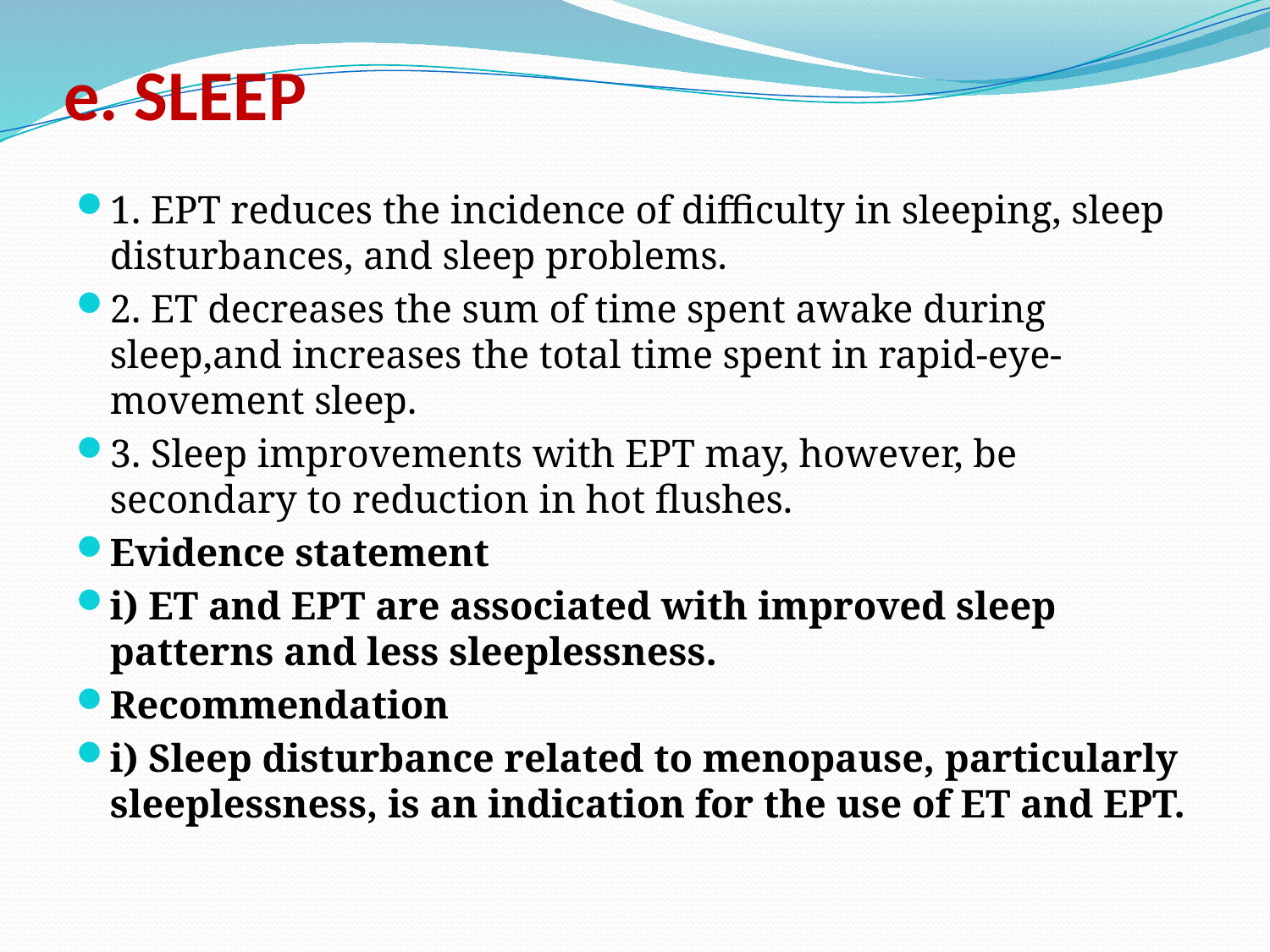

# e. SLEEP
1. EPT reduces the incidence of difficulty in sleeping, sleep disturbances, and sleep problems.
2. ET decreases the sum of time spent awake during sleep,and increases the total time spent in rapid-eye-movement sleep.
3. Sleep improvements with EPT may, however, be secondary to reduction in hot flushes.
Evidence statement
i) ET and EPT are associated with improved sleep patterns and less sleeplessness.
Recommendation
i) Sleep disturbance related to menopause, particularly  sleeplessness, is an indication for the use of ET and EPT.